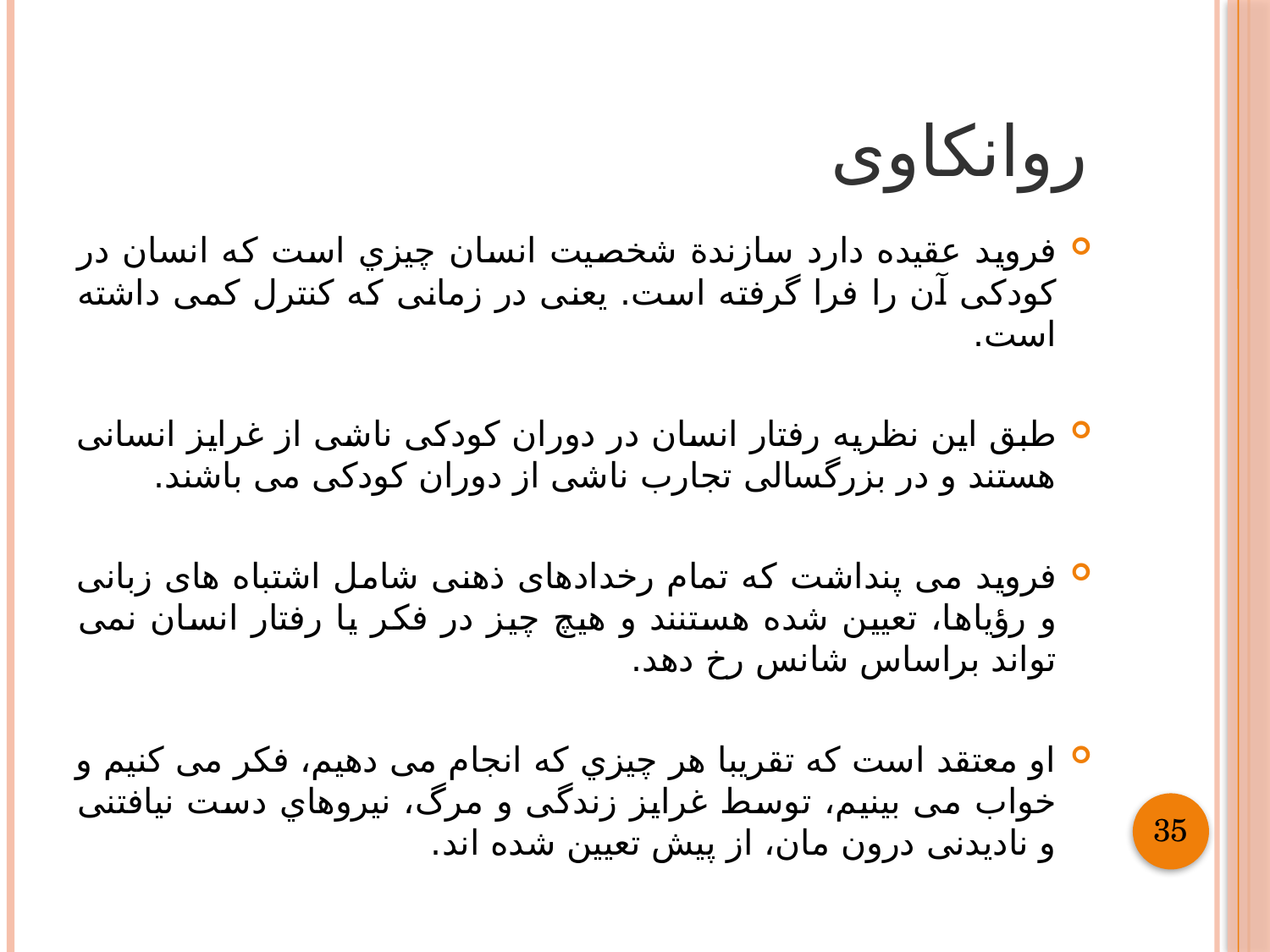

# روانکاوی
فروید عقیده دارد سازندة شخصیت انسان چیزي است که انسان در کودکی آن را فرا گرفته است. یعنی در زمانی که کنترل کمی داشته است.

طبق این نظریه رفتار انسان در دوران کودکی ناشی از غرایز انسانی هستند و در بزرگسالی تجارب ناشی از دوران کودکی می باشند.

فروید می پنداشت که تمام رخدادهای ذهنی شامل اشتباه های زبانی و رؤیاها، تعیین شده هستنند و هیچ چیز در فکر یا رفتار انسان نمی تواند براساس شانس رخ دهد.

او معتقد است که تقریبا هر چیزي که انجام می دهیم، فکر می کنیم و خواب می بینیم، توسط غرایز زندگی و مرگ، نیروهاي دست نیافتنی و نادیدنی درون مان، از پیش تعیین شده اند.
35